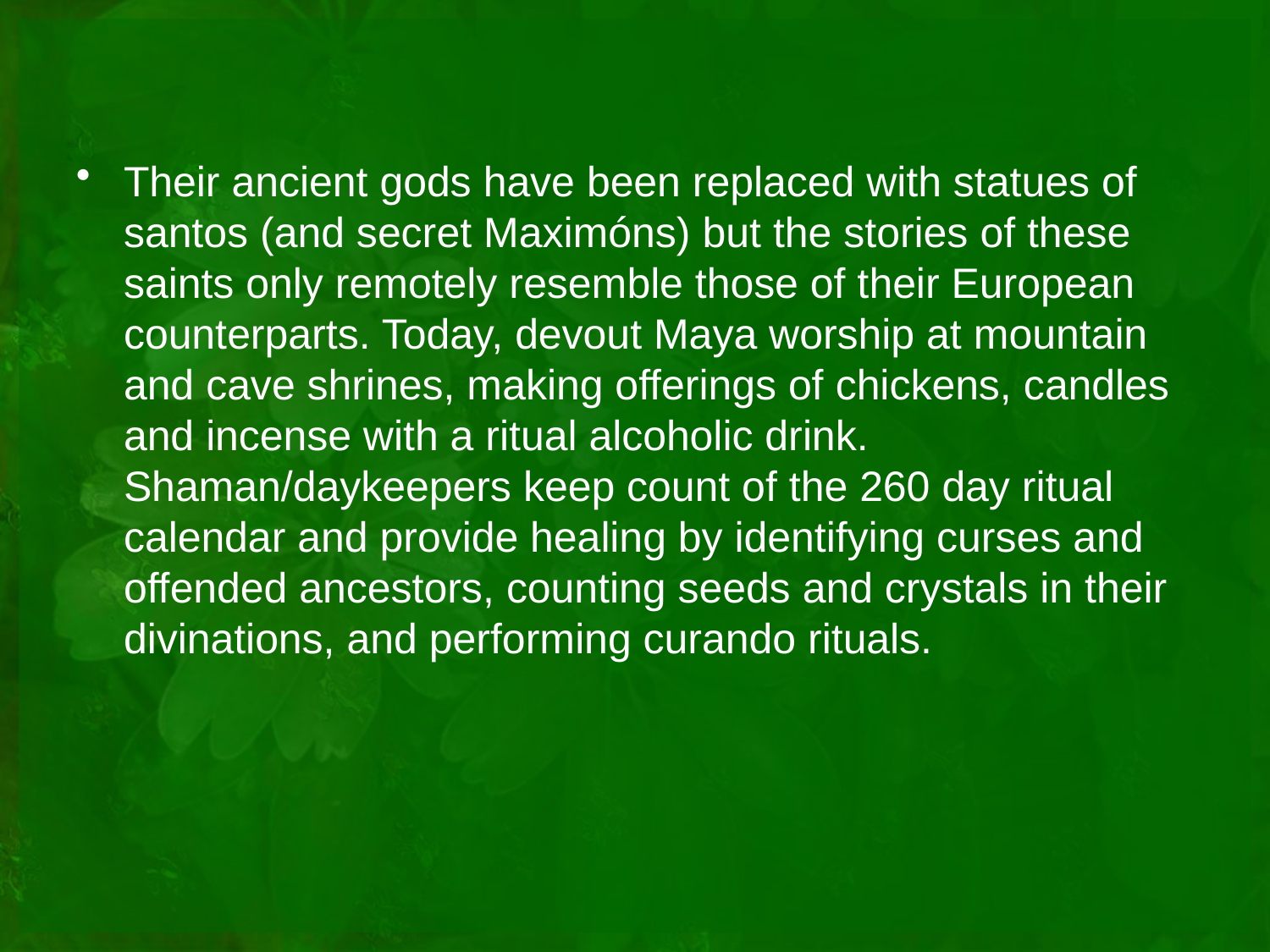

Their ancient gods have been replaced with statues of santos (and secret Maximóns) but the stories of these saints only remotely resemble those of their European counterparts. Today, devout Maya worship at mountain and cave shrines, making offerings of chickens, candles and incense with a ritual alcoholic drink. Shaman/daykeepers keep count of the 260 day ritual calendar and provide healing by identifying curses and offended ancestors, counting seeds and crystals in their divinations, and performing curando rituals.